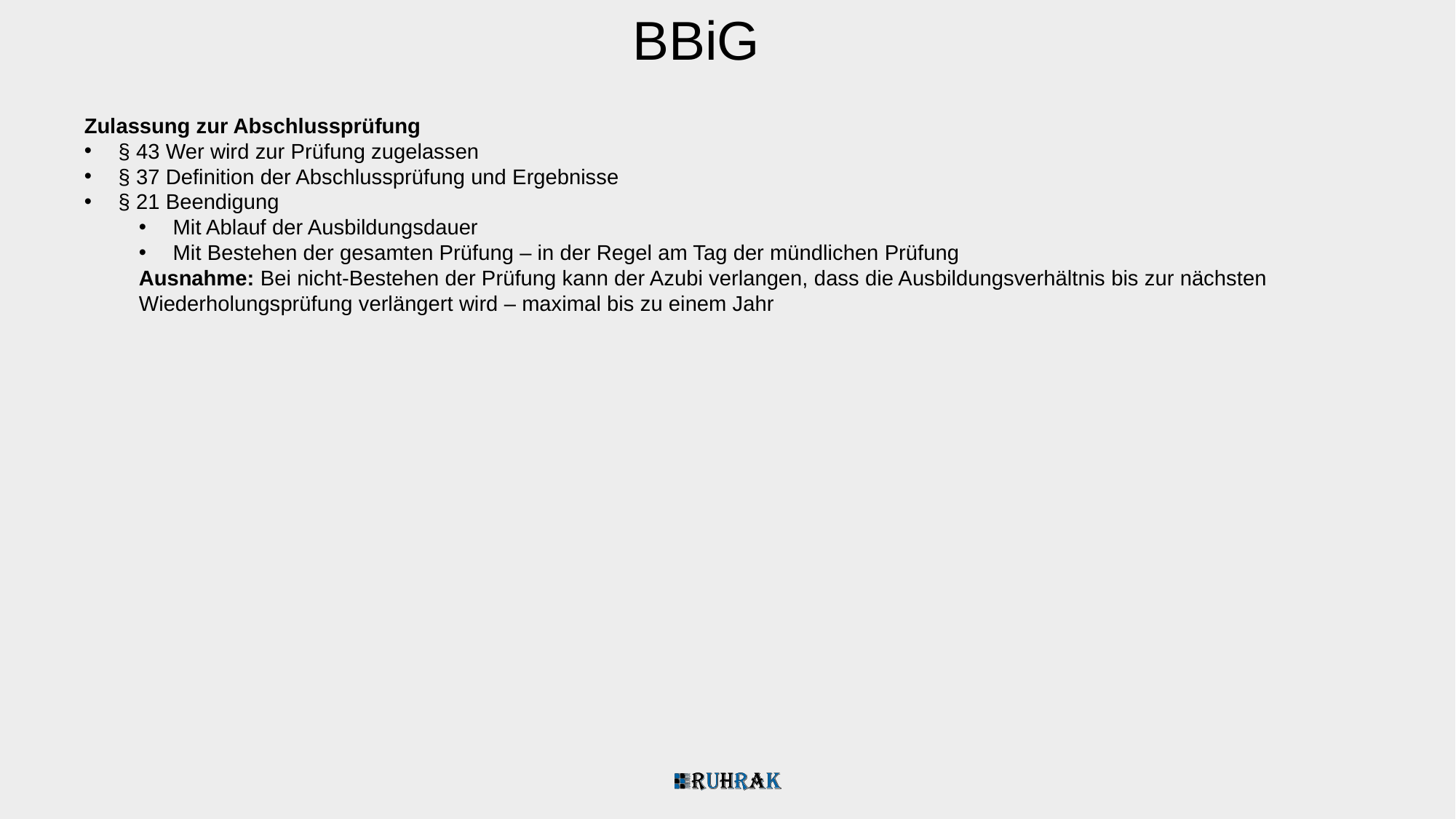

BBiG
Zulassung zur Abschlussprüfung
§ 43 Wer wird zur Prüfung zugelassen
§ 37 Definition der Abschlussprüfung und Ergebnisse
§ 21 Beendigung
Mit Ablauf der Ausbildungsdauer
Mit Bestehen der gesamten Prüfung – in der Regel am Tag der mündlichen Prüfung
Ausnahme: Bei nicht-Bestehen der Prüfung kann der Azubi verlangen, dass die Ausbildungsverhältnis bis zur nächsten Wiederholungsprüfung verlängert wird – maximal bis zu einem Jahr